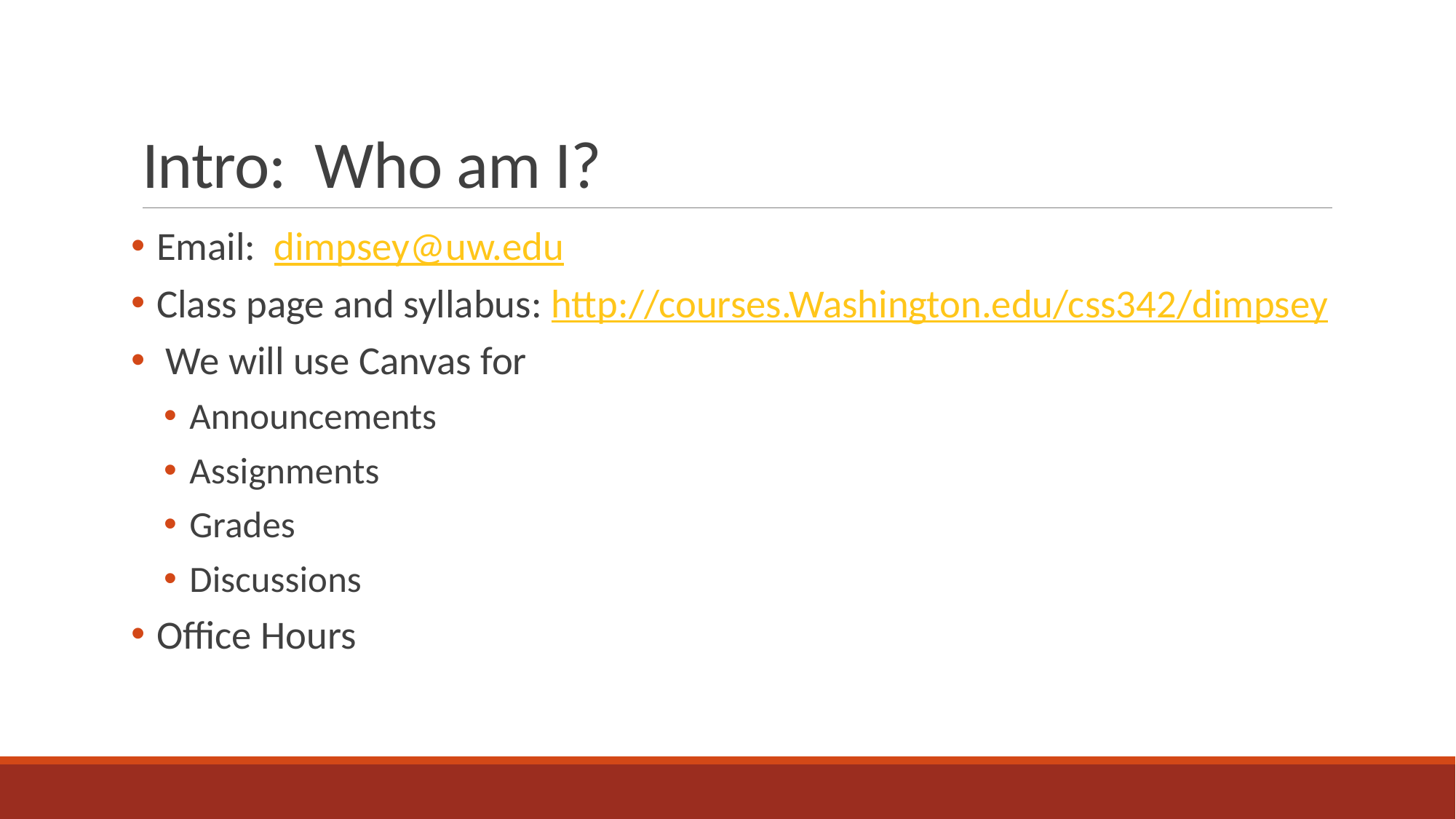

# Intro:  Who am I?
Email:  dimpsey@uw.edu
Class page and syllabus: http://courses.Washington.edu/css342/dimpsey
 We will use Canvas for
Announcements
Assignments
Grades
Discussions
Office Hours